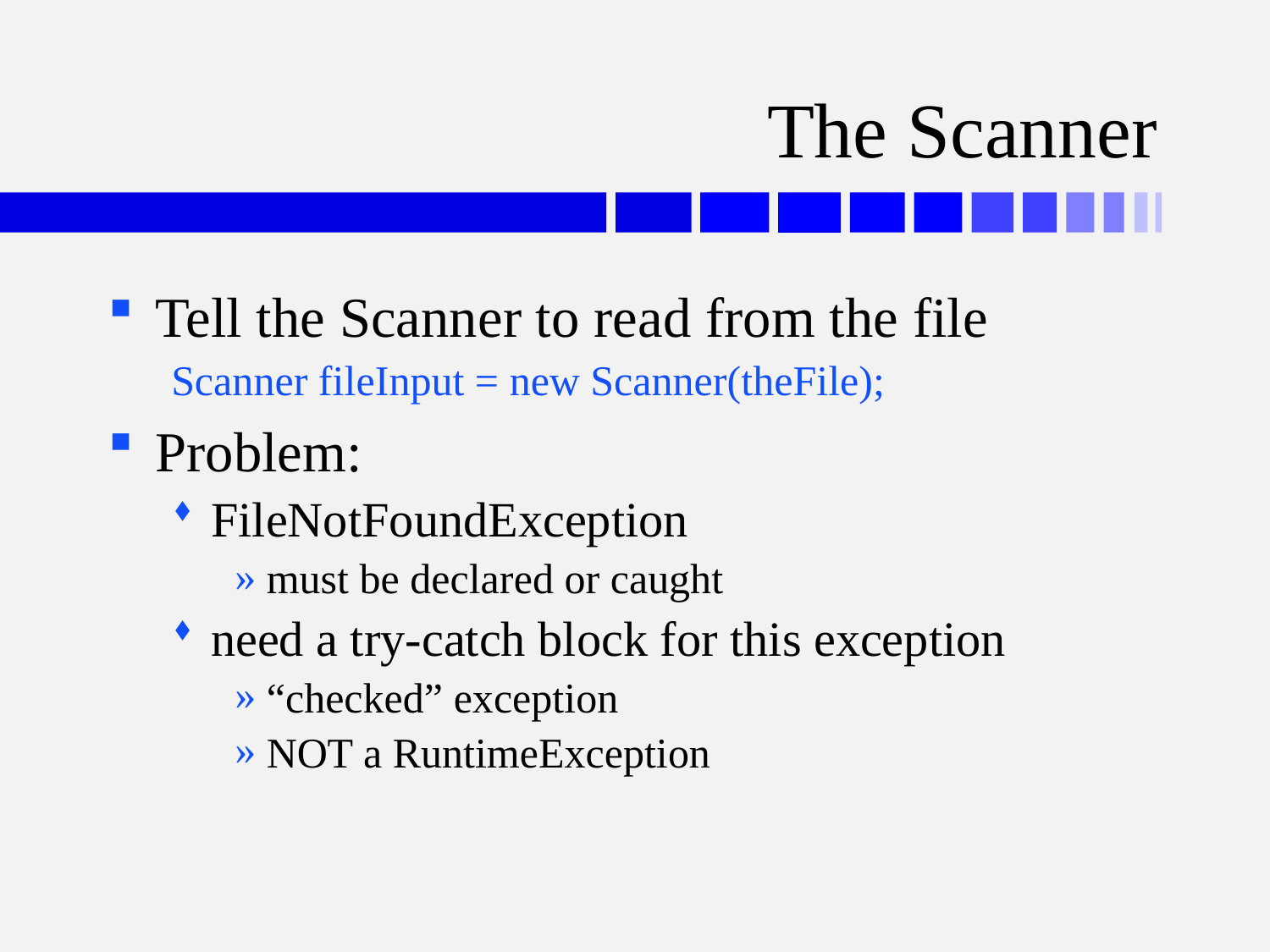

# The Scanner
Tell the Scanner to read from the file
Scanner fileInput = new Scanner(theFile);
Problem:
FileNotFoundException
must be declared or caught
need a try-catch block for this exception
“checked” exception
NOT a RuntimeException